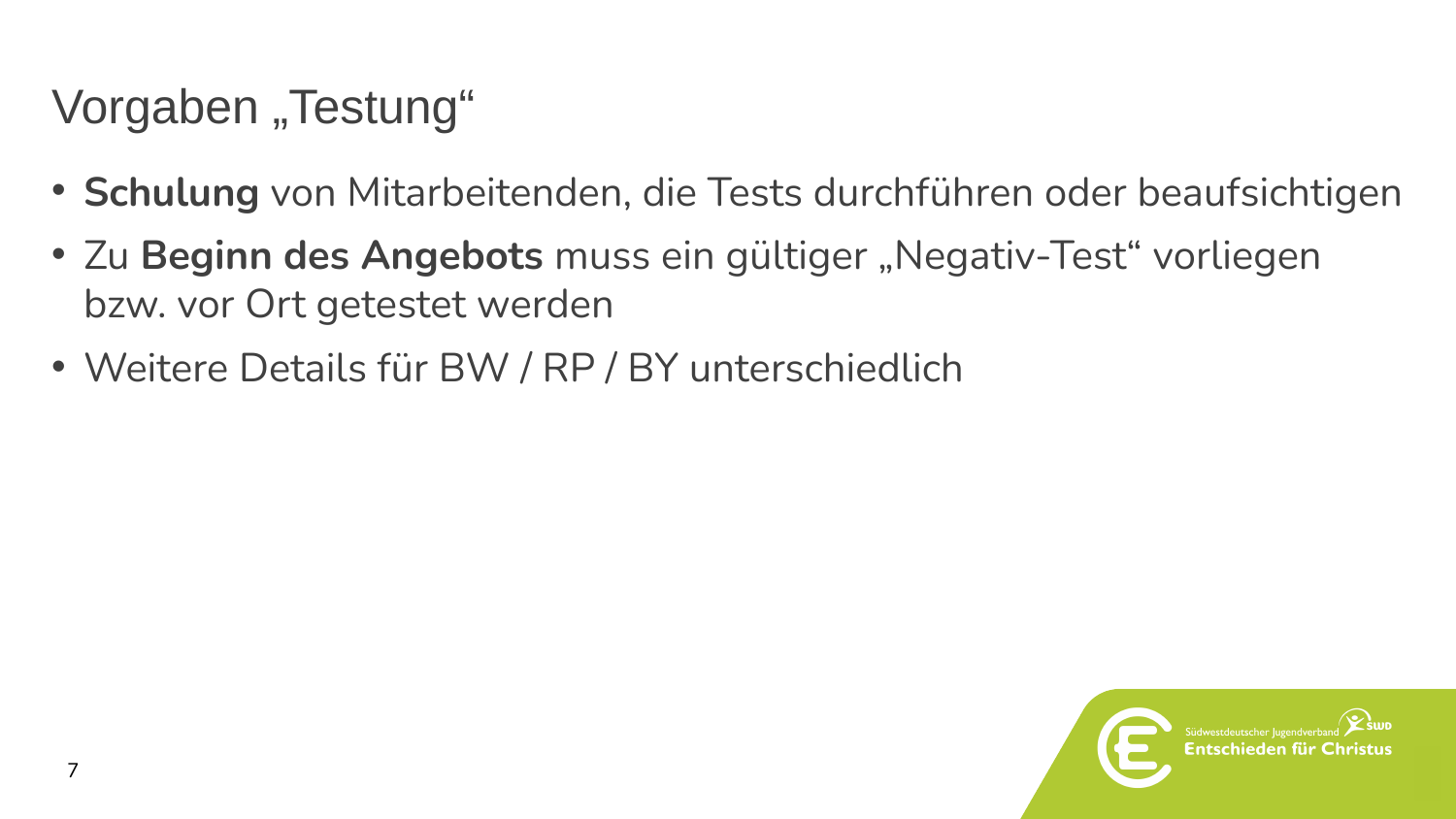

# Vorgaben „Testung“
Schulung von Mitarbeitenden, die Tests durchführen oder beaufsichtigen
Zu Beginn des Angebots muss ein gültiger „Negativ-Test“ vorliegen bzw. vor Ort getestet werden
Weitere Details für BW / RP / BY unterschiedlich